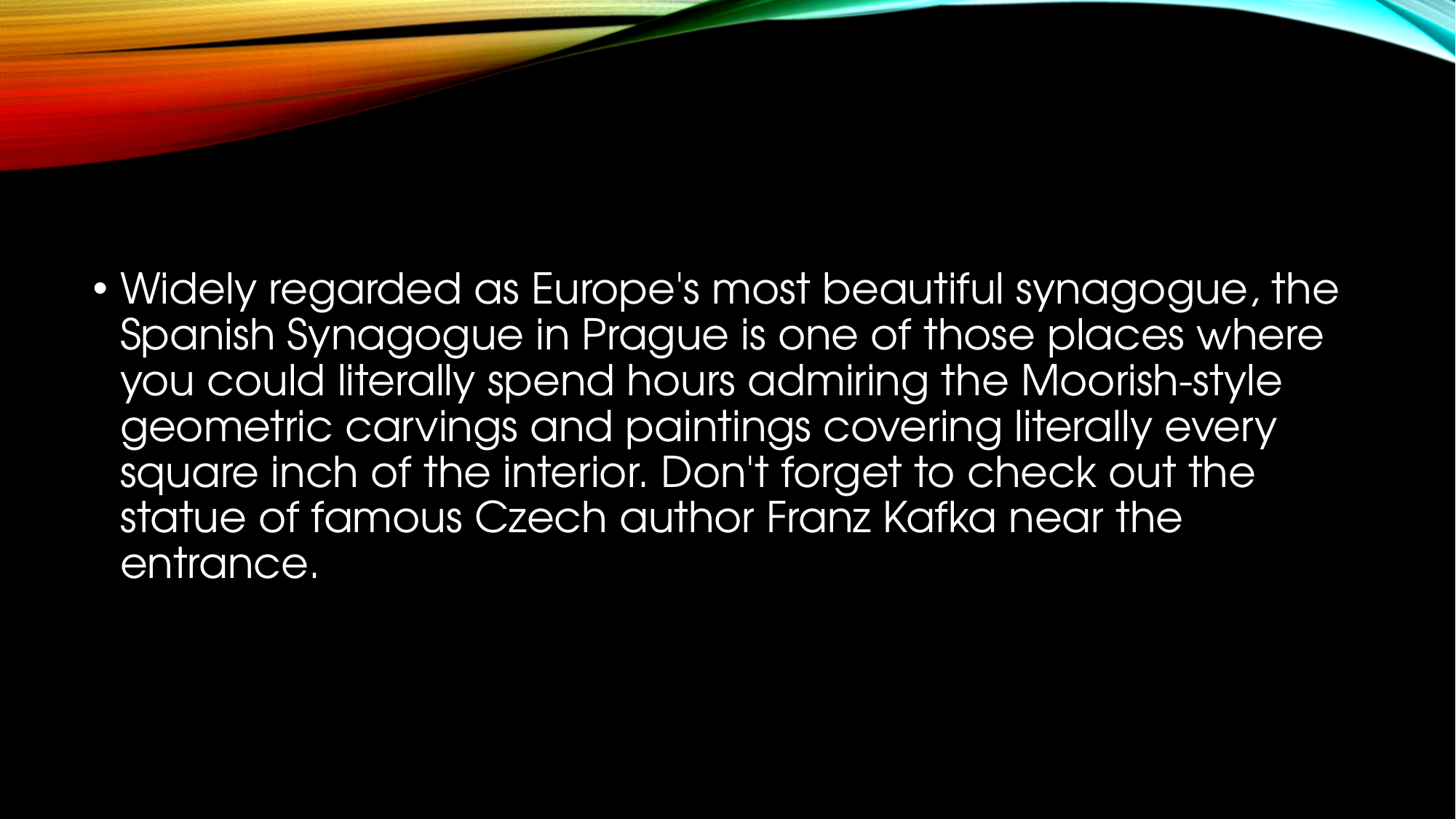

#
Widely regarded as Europe's most beautiful synagogue, the Spanish Synagogue in Prague is one of those places where you could literally spend hours admiring the Moorish-style geometric carvings and paintings covering literally every square inch of the interior. Don't forget to check out the statue of famous Czech author Franz Kafka near the entrance.